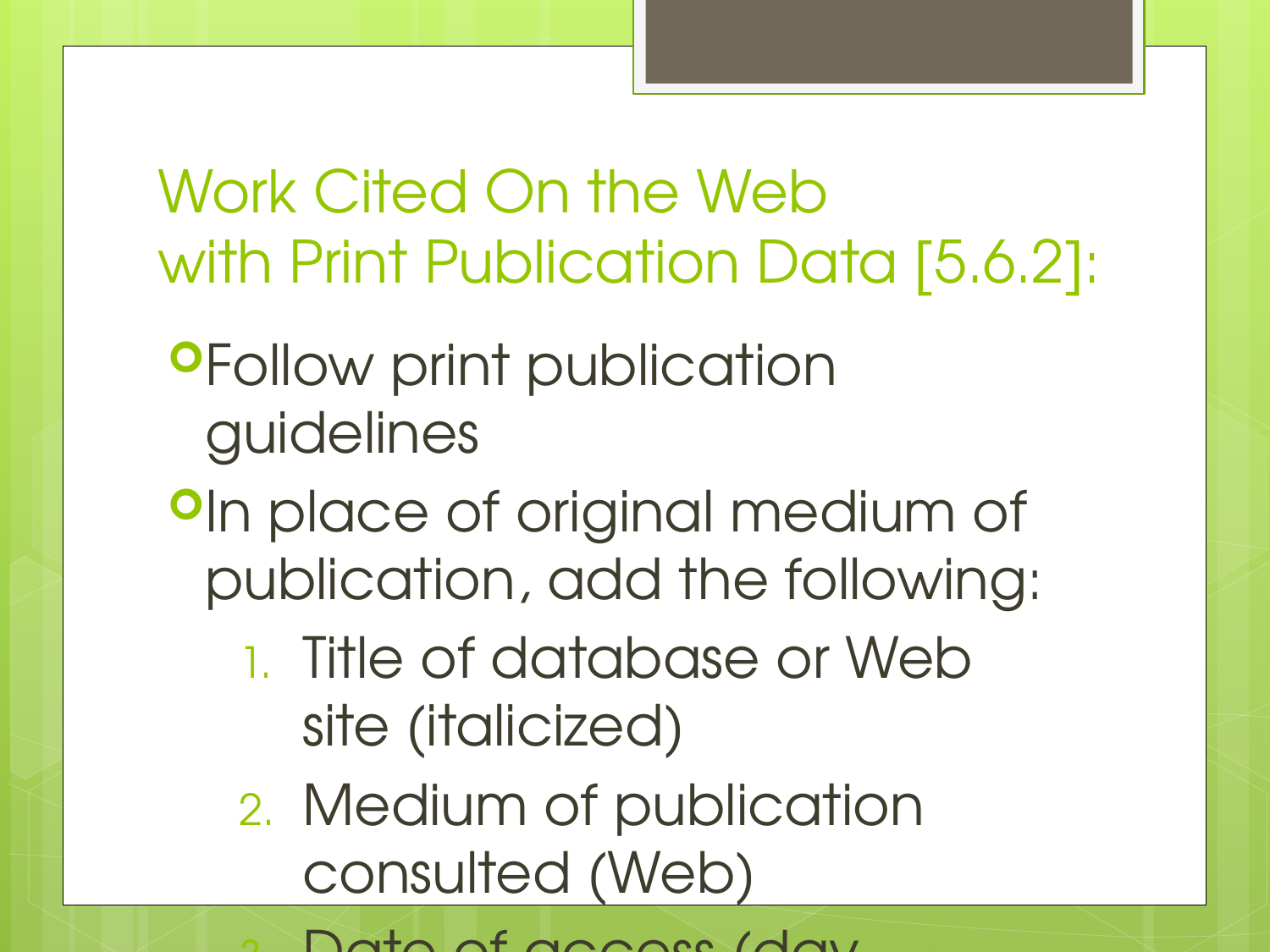

# Work Cited On the Web with Print Publication Data [5.6.2]:
Follow print publication guidelines
In place of original medium of publication, add the following:
Title of database or Web site (italicized)
Medium of publication consulted (Web)
Date of access (day, month, and year)

*See next slide for one example